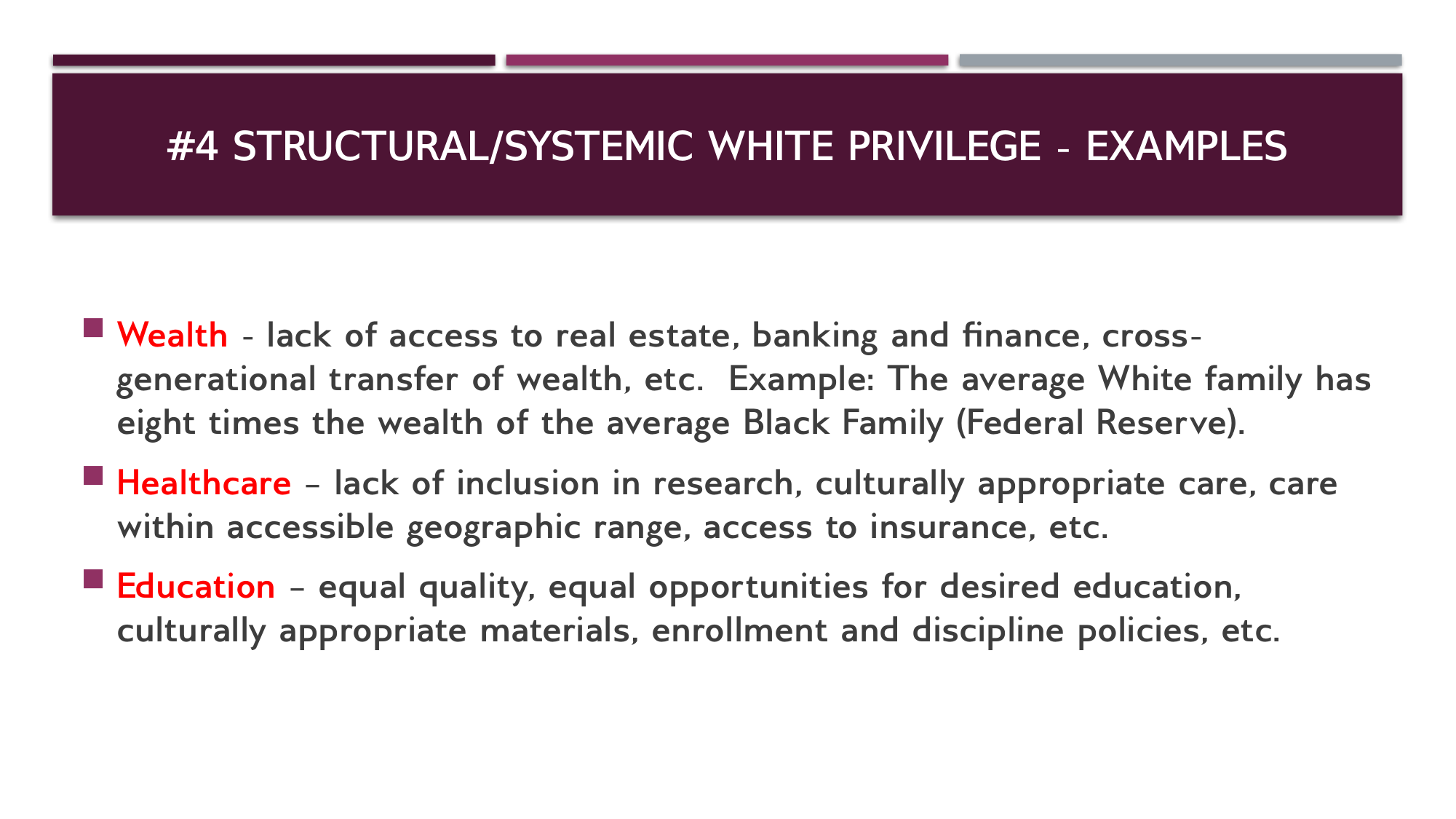

# #4 Structural/Systemic White Privilege - Examples
Wealth - lack of access to real estate, banking and finance, cross-generational transfer of wealth, etc.  Example: The average White family has eight times the wealth of the average Black Family (Federal Reserve).
Healthcare – lack of inclusion in research, culturally appropriate care, care within accessible geographic range, access to insurance, etc.
Education – equal quality, equal opportunities for desired education, culturally appropriate materials, enrollment and discipline policies, etc.